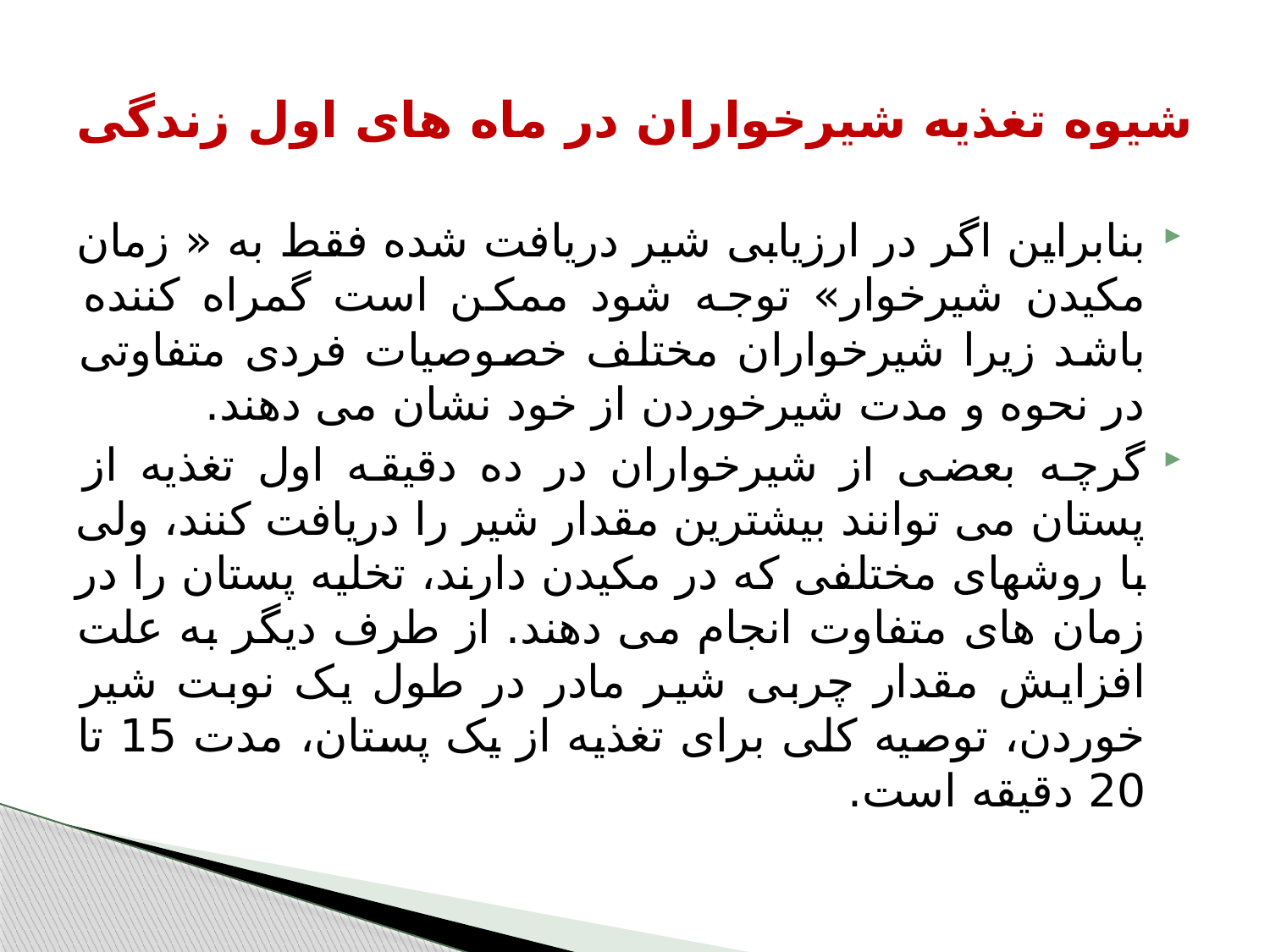

# شیوه تغذیه شیرخواران در ماه های اول زندگی
بنابراین اگر در ارزیابی شیر دریافت شده فقط به « زمان مکیدن شیرخوار» توجه شود ممکن است گمراه کننده باشد زیرا شیرخواران مختلف خصوصیات فردی متفاوتی در نحوه و مدت شیرخوردن از خود نشان می دهند.
گرچه بعضی از شیرخواران در ده دقیقه اول تغذیه از پستان می توانند بیشترین مقدار شیر را دریافت کنند، ولی با روشهای مختلفی که در مکیدن دارند، تخلیه پستان را در زمان های متفاوت انجام می دهند. از طرف دیگر به علت افزایش مقدار چربی شیر مادر در طول یک نوبت شیر خوردن، توصیه کلی برای تغذیه از یک پستان، مدت 15 تا 20 دقیقه است.